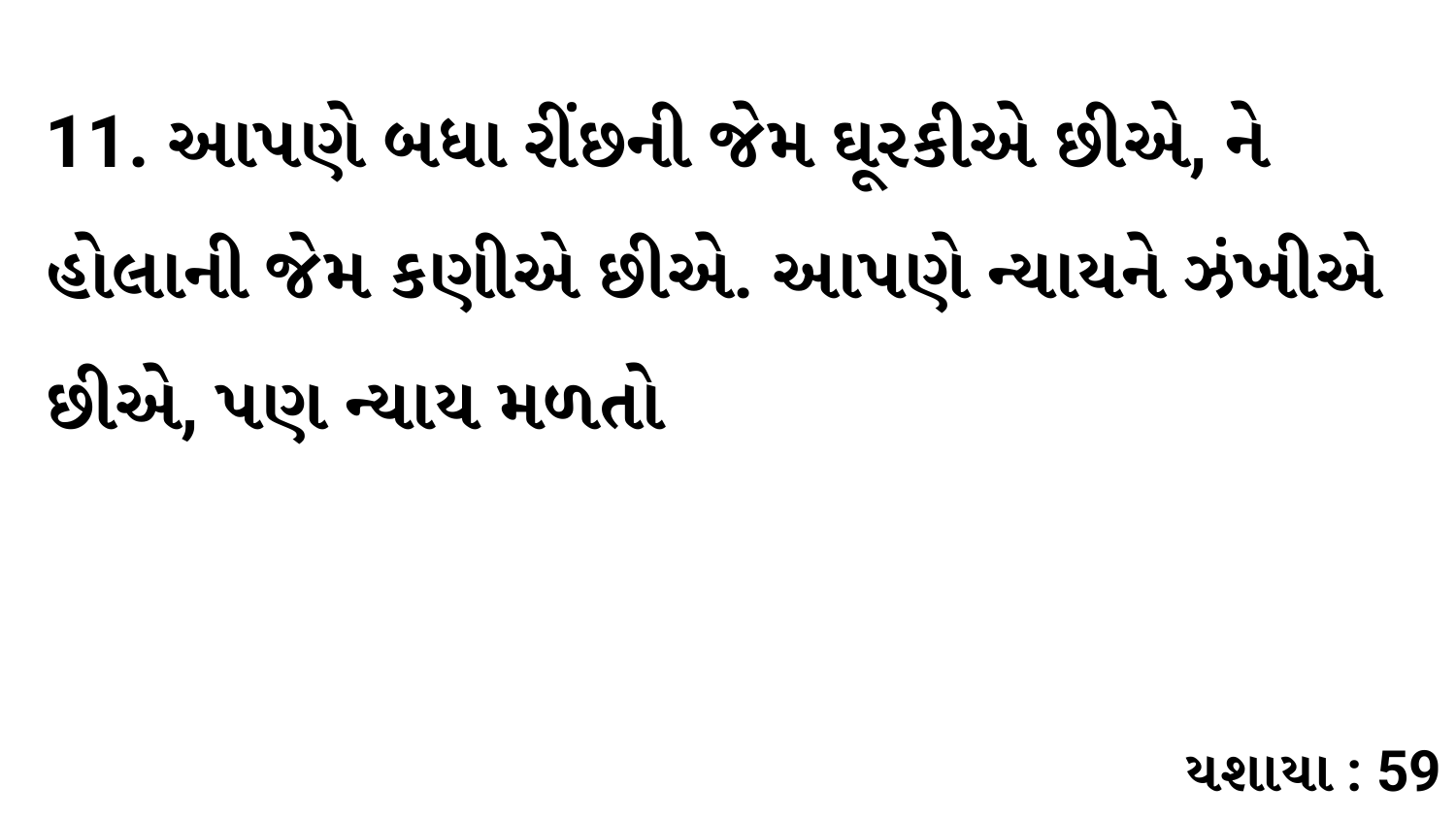

11. આપણે બધા રીંછની જેમ ઘૂરકીએ છીએ, ને હોલાની જેમ કણીએ છીએ. આપણે ન્યાયને ઝંખીએ છીએ, પણ ન્યાય મળતો
યશાયા : 59